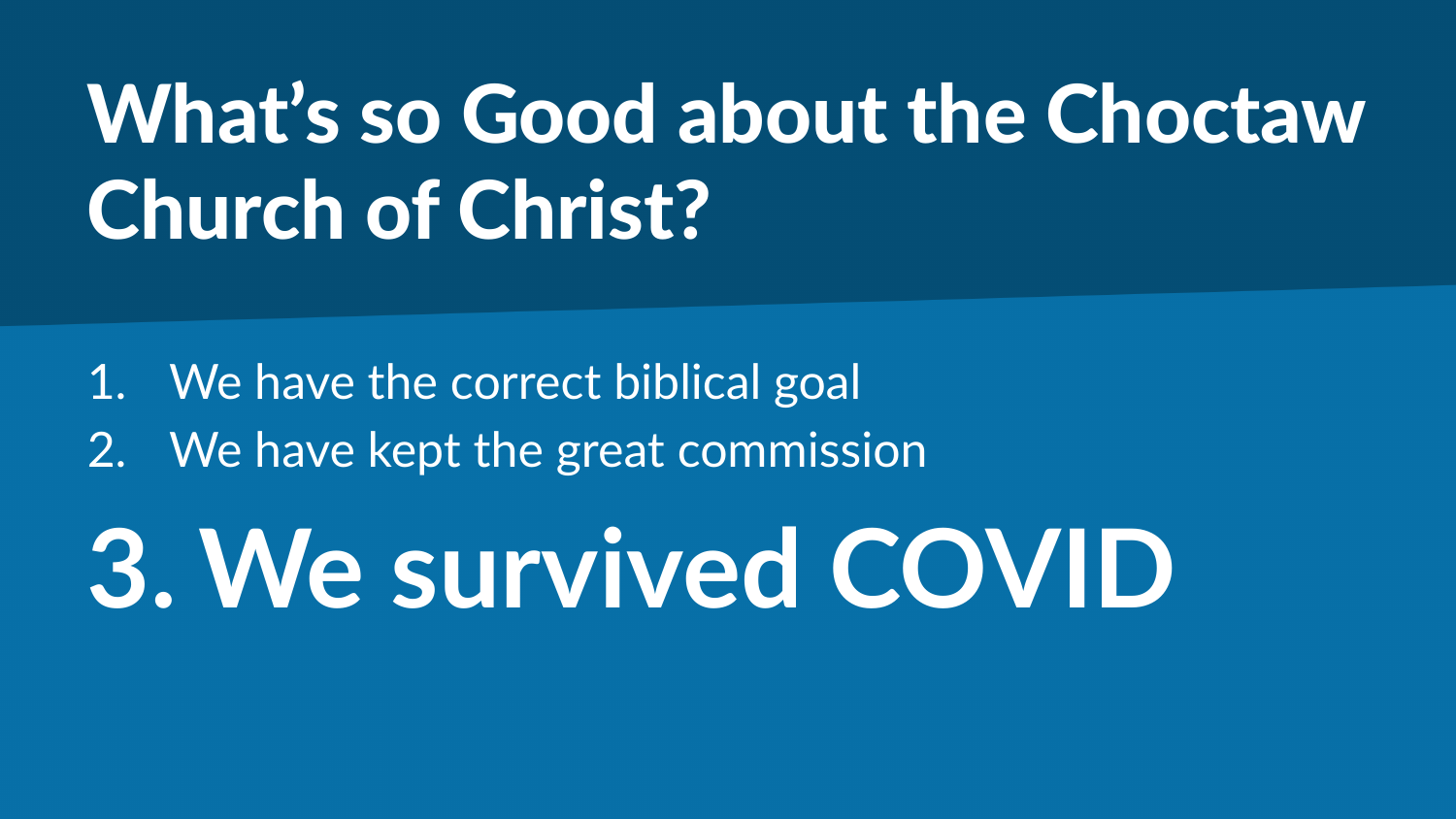

# What’s so Good about the Choctaw Church of Christ?
We have the correct biblical goal
We have kept the great commission
We survived COVID